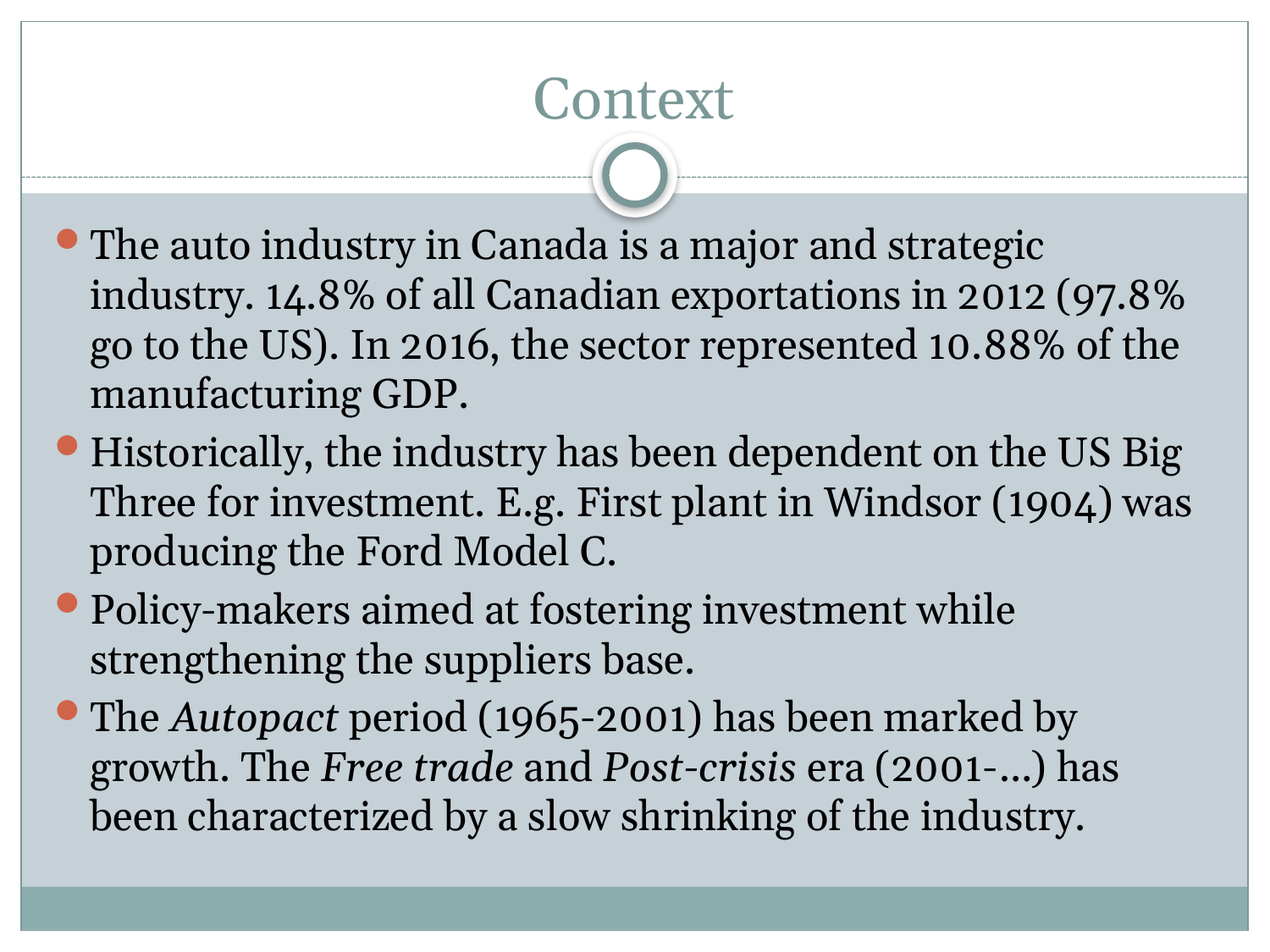

# Context
The auto industry in Canada is a major and strategic industry. 14.8% of all Canadian exportations in 2012 (97.8% go to the US). In 2016, the sector represented 10.88% of the manufacturing GDP.
Historically, the industry has been dependent on the US Big Three for investment. E.g. First plant in Windsor (1904) was producing the Ford Model C.
Policy-makers aimed at fostering investment while strengthening the suppliers base.
The Autopact period (1965-2001) has been marked by growth. The Free trade and Post-crisis era (2001-…) has been characterized by a slow shrinking of the industry.